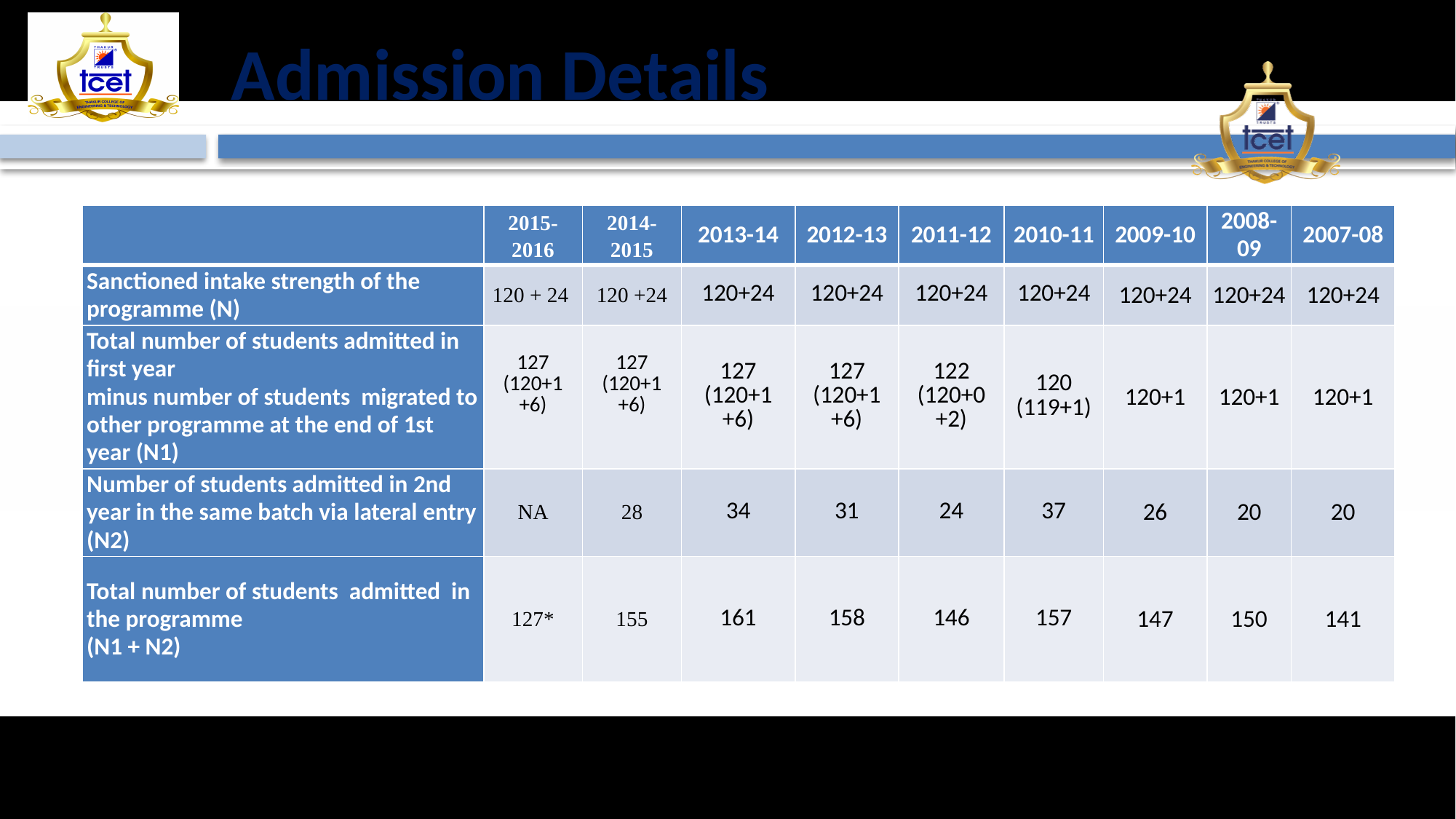

# Admission Details
|  | 2015-2016 | 2014-2015 | 2013-14 | 2012-13 | 2011-12 | 2010-11 | 2009-10 | 2008-09 | 2007-08 |
| --- | --- | --- | --- | --- | --- | --- | --- | --- | --- |
| Sanctioned intake strength of the programme (N) | 120 + 24 | 120 +24 | 120+24 | 120+24 | 120+24 | 120+24 | 120+24 | 120+24 | 120+24 |
| Total number of students admitted in first year minus number of students migrated to other programme at the end of 1st year (N1) | 127 (120+1 +6) | 127 (120+1 +6) | 127 (120+1 +6) | 127 (120+1 +6) | 122 (120+0 +2) | 120 (119+1) | 120+1 | 120+1 | 120+1 |
| Number of students admitted in 2nd year in the same batch via lateral entry (N2) | NA | 28 | 34 | 31 | 24 | 37 | 26 | 20 | 20 |
| Total number of students admitted in the programme (N1 + N2) | 127\* | 155 | 161 | 158 | 146 | 157 | 147 | 150 | 141 |
First Year Admission Data, SE Admission will be done in AY 2016-2017